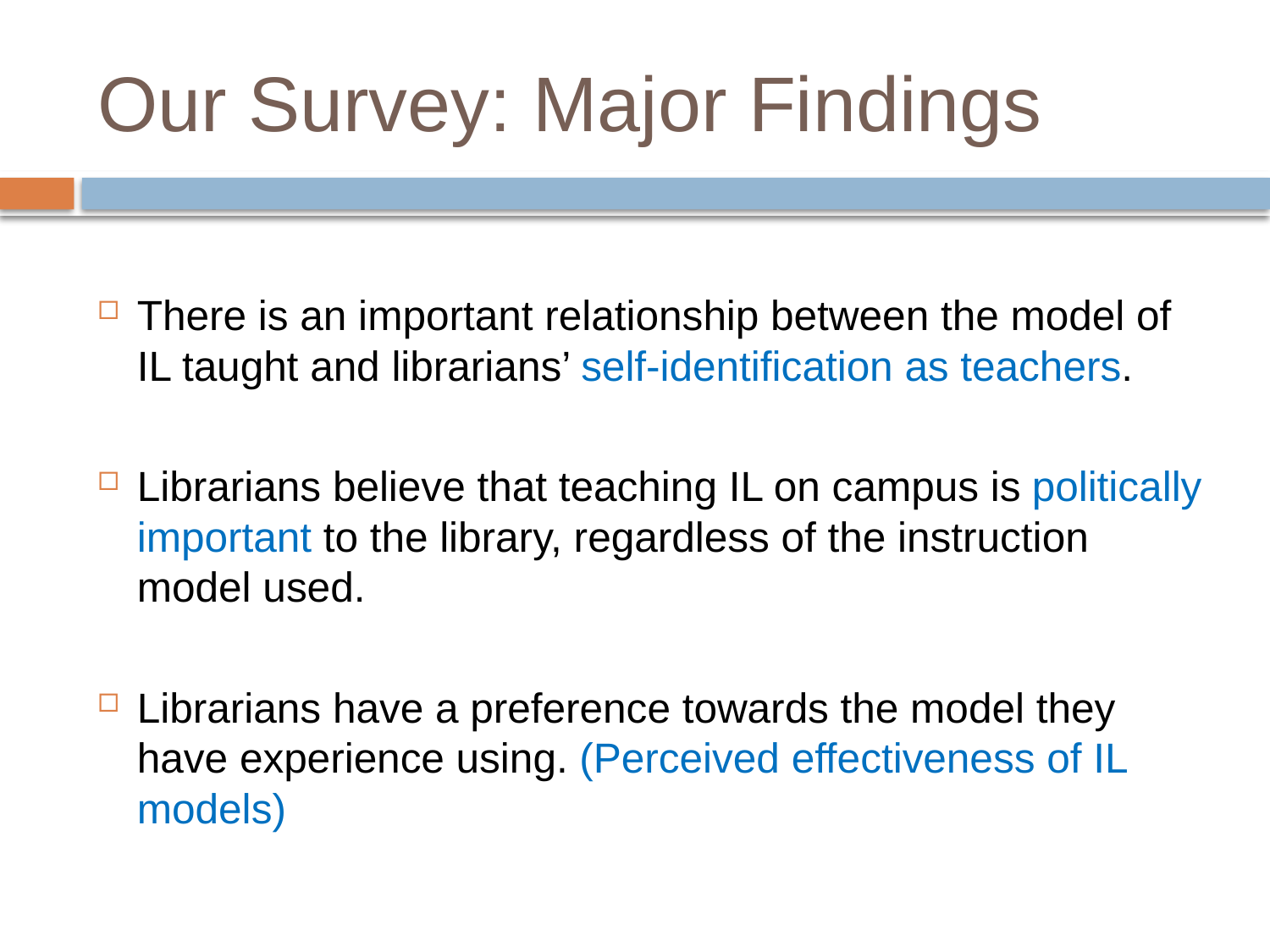

# Our Survey: Major Findings

There is an important relationship between the model of IL taught and librarians’ self-identification as teachers.

Librarians believe that teaching IL on campus is politically important to the library, regardless of the instruction model used.

Librarians have a preference towards the model they have experience using. (Perceived effectiveness of IL models)